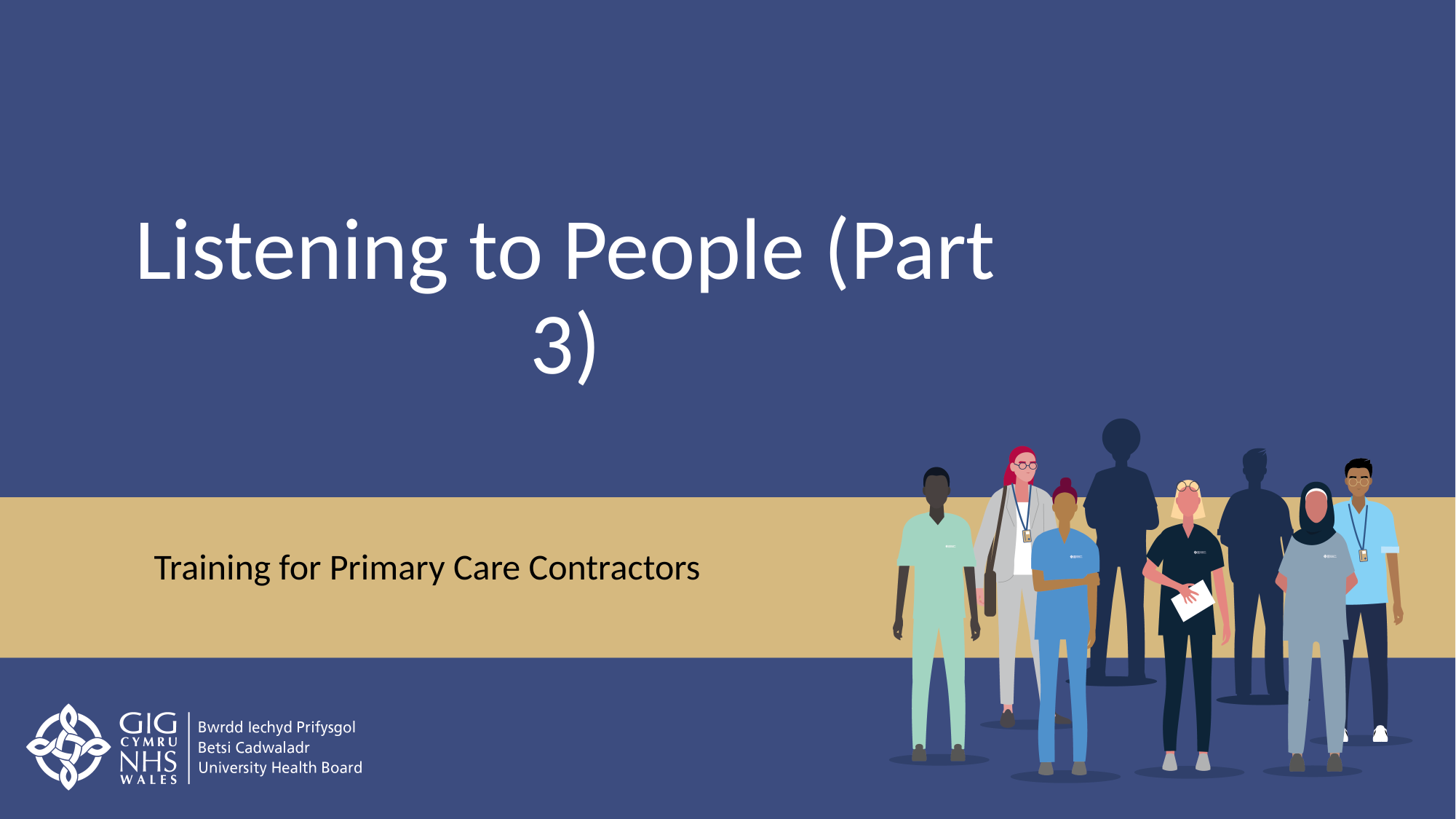

# Listening to People (Part 3)
Training for Primary Care Contractors